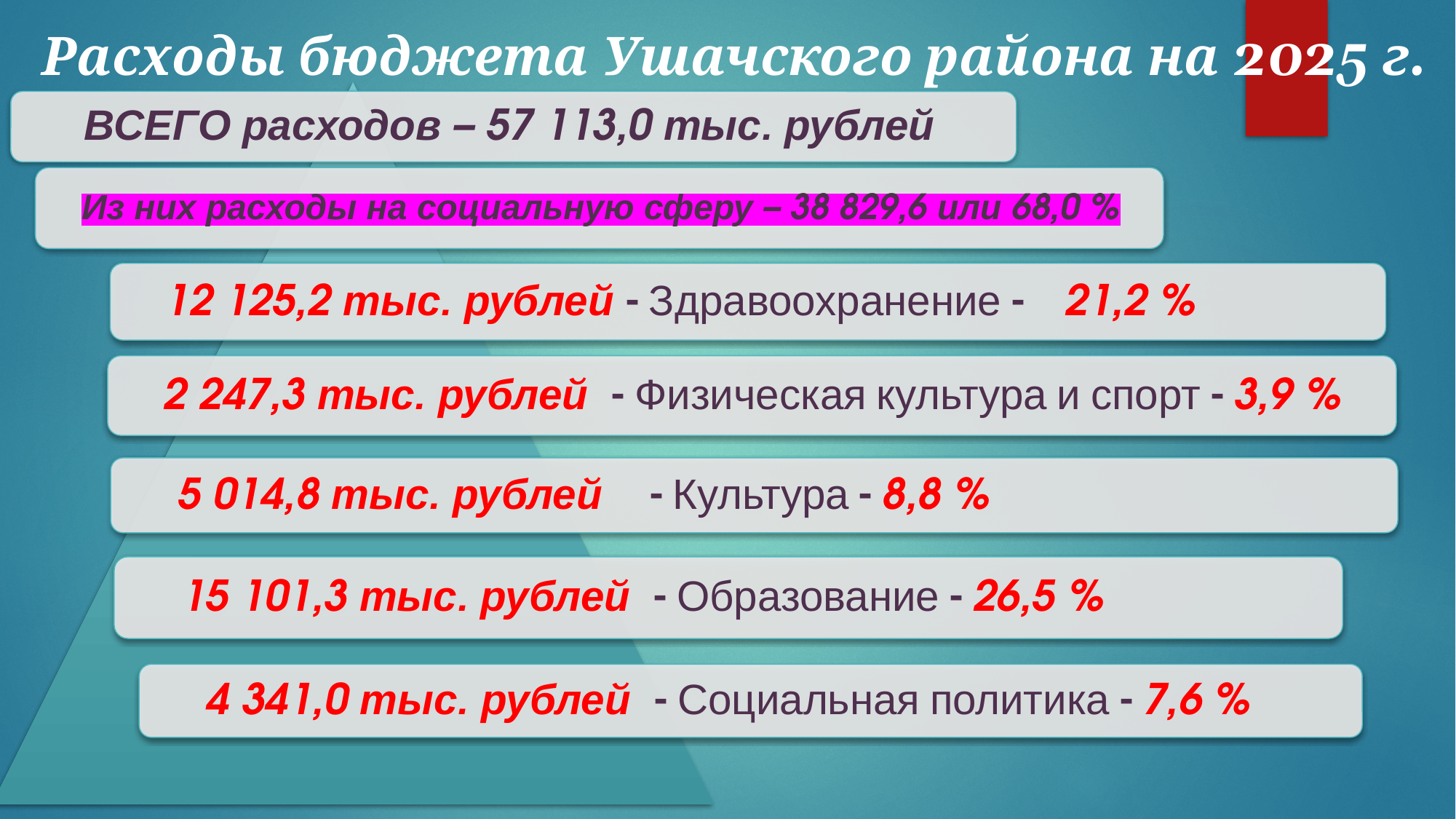

# Расходы бюджета Ушачского района на 2025 г.
ВСЕГО расходов – 57 113,0 тыс. рублей
   12 125,2 тыс. рублей - Здравоохранение -    21,2 %
   2 247,3 тыс. рублей  - Физическая культура и спорт - 3,9 %
    5 014,8 тыс. рублей    - Культура - 8,8 %
    15 101,3 тыс. рублей  - Образование - 26,5 %
    4 341,0 тыс. рублей  - Социальная политика - 7,6 %
Из них расходы на социальную сферу – 38 829,6 или 68,0 %